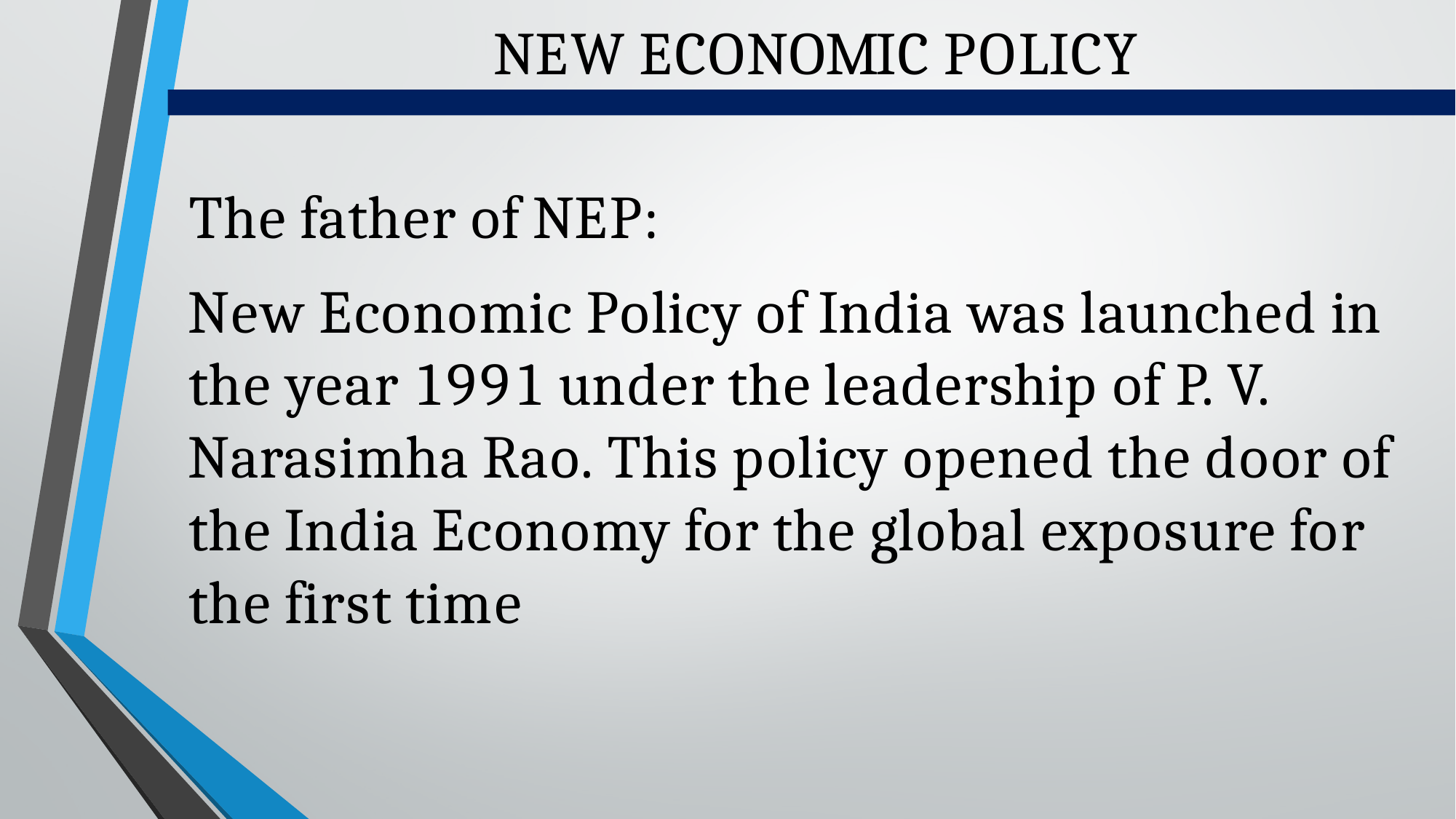

# NEW ECONOMIC POLICY

The father of NEP:
New Economic Policy of India was launched in the year 1991 under the leadership of P. V. Narasimha Rao. This policy opened the door of the India Economy for the global exposure for the first time